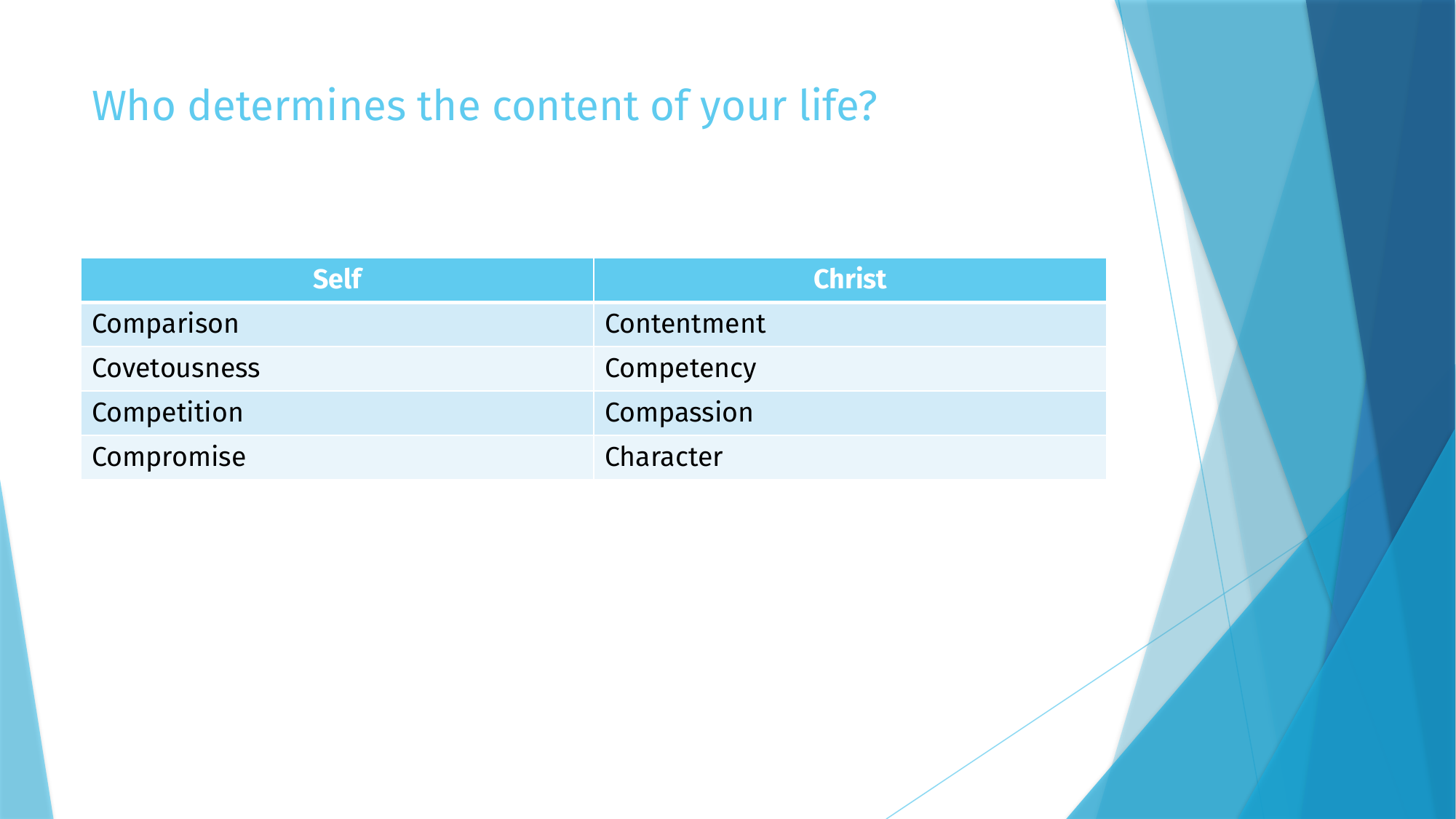

# Who determines the content of your life?
| Self | Christ |
| --- | --- |
| Comparison | Contentment |
| Covetousness | Competency |
| Competition | Compassion |
| Compromise | Character |